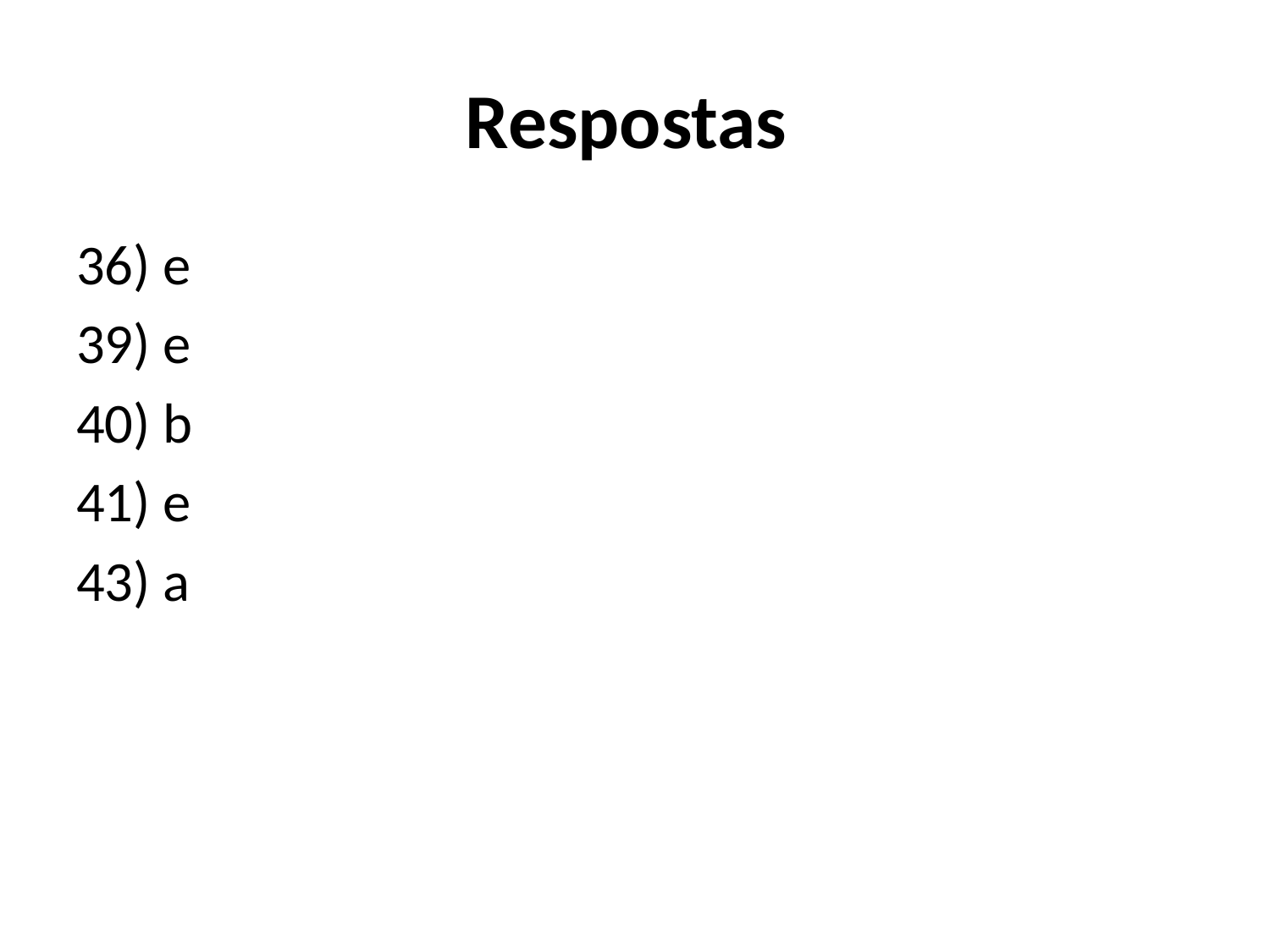

# Respostas
36) e
39) e
40) b
41) e
43) a